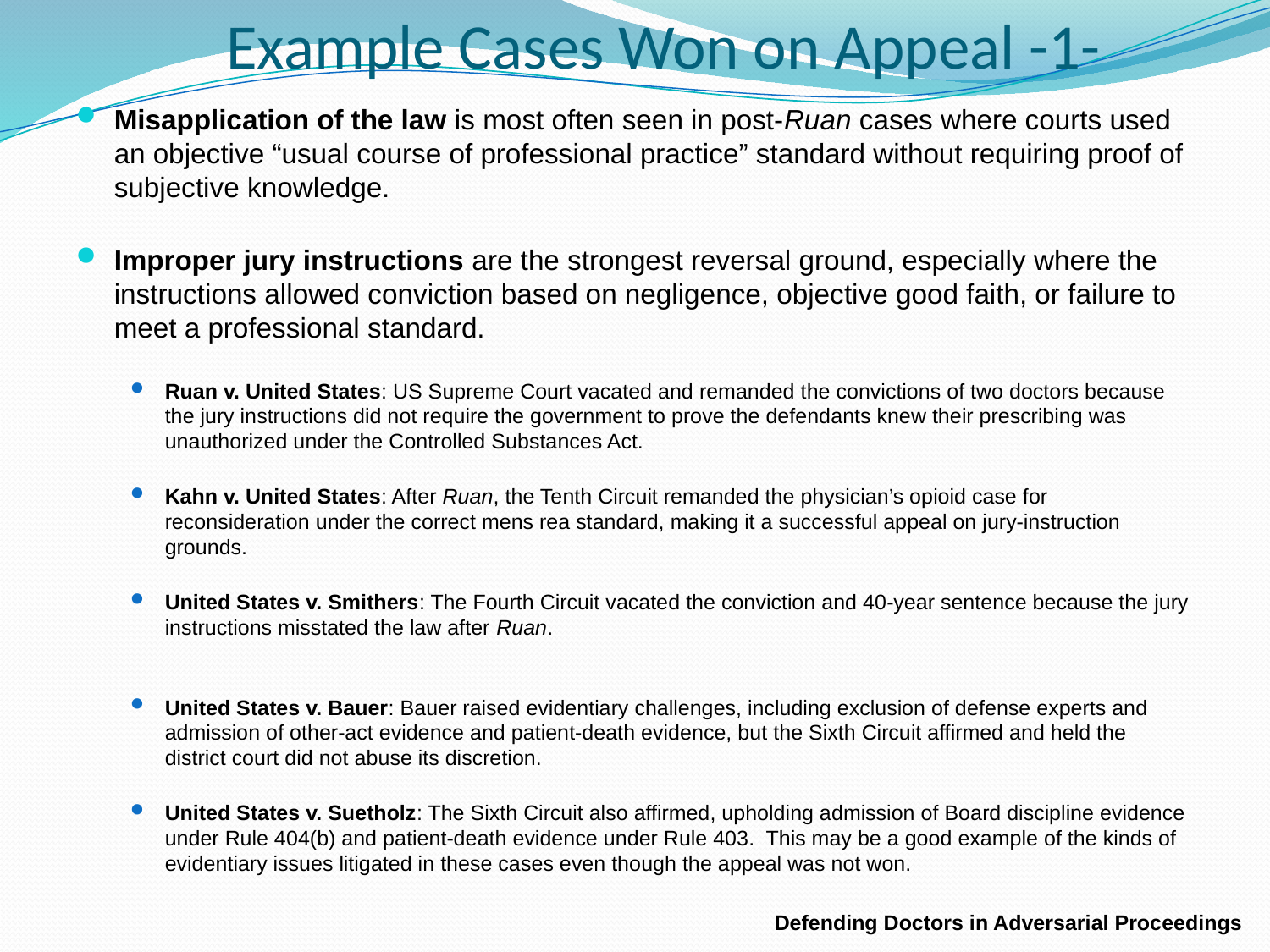

# Example Cases Won on Appeal -1-
Misapplication of the law is most often seen in post-Ruan cases where courts used an objective “usual course of professional practice” standard without requiring proof of subjective knowledge.
Improper jury instructions are the strongest reversal ground, especially where the instructions allowed conviction based on negligence, objective good faith, or failure to meet a professional standard.
Ruan v. United States: US Supreme Court vacated and remanded the convictions of two doctors because the jury instructions did not require the government to prove the defendants knew their prescribing was unauthorized under the Controlled Substances Act.
Kahn v. United States: After Ruan, the Tenth Circuit remanded the physician’s opioid case for reconsideration under the correct mens rea standard, making it a successful appeal on jury-instruction grounds.
United States v. Smithers: The Fourth Circuit vacated the conviction and 40-year sentence because the jury instructions misstated the law after Ruan.

United States v. Bauer: Bauer raised evidentiary challenges, including exclusion of defense experts and admission of other-act evidence and patient-death evidence, but the Sixth Circuit affirmed and held the district court did not abuse its discretion.
United States v. Suetholz: The Sixth Circuit also affirmed, upholding admission of Board discipline evidence under Rule 404(b) and patient-death evidence under Rule 403.  This may be a good example of the kinds of evidentiary issues litigated in these cases even though the appeal was not won.

Defending Doctors in Adversarial Proceedings